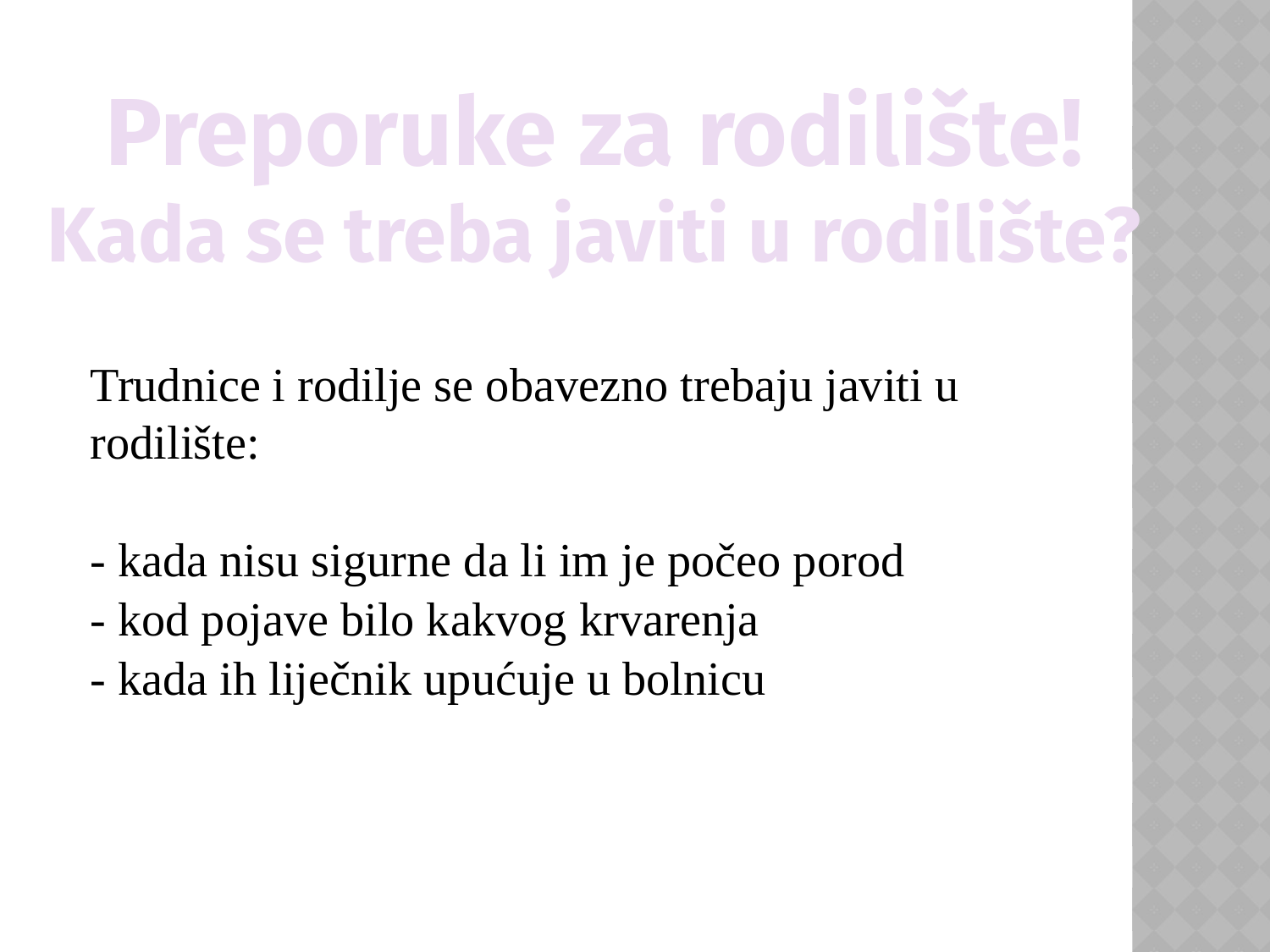

Preporuke za rodilište!
Kada se treba javiti u rodilište?

Trudnice i rodilje se obavezno trebaju javiti u rodilište:

- kada nisu sigurne da li im je počeo porod
- kod pojave bilo kakvog krvarenja
- kada ih liječnik upućuje u bolnicu